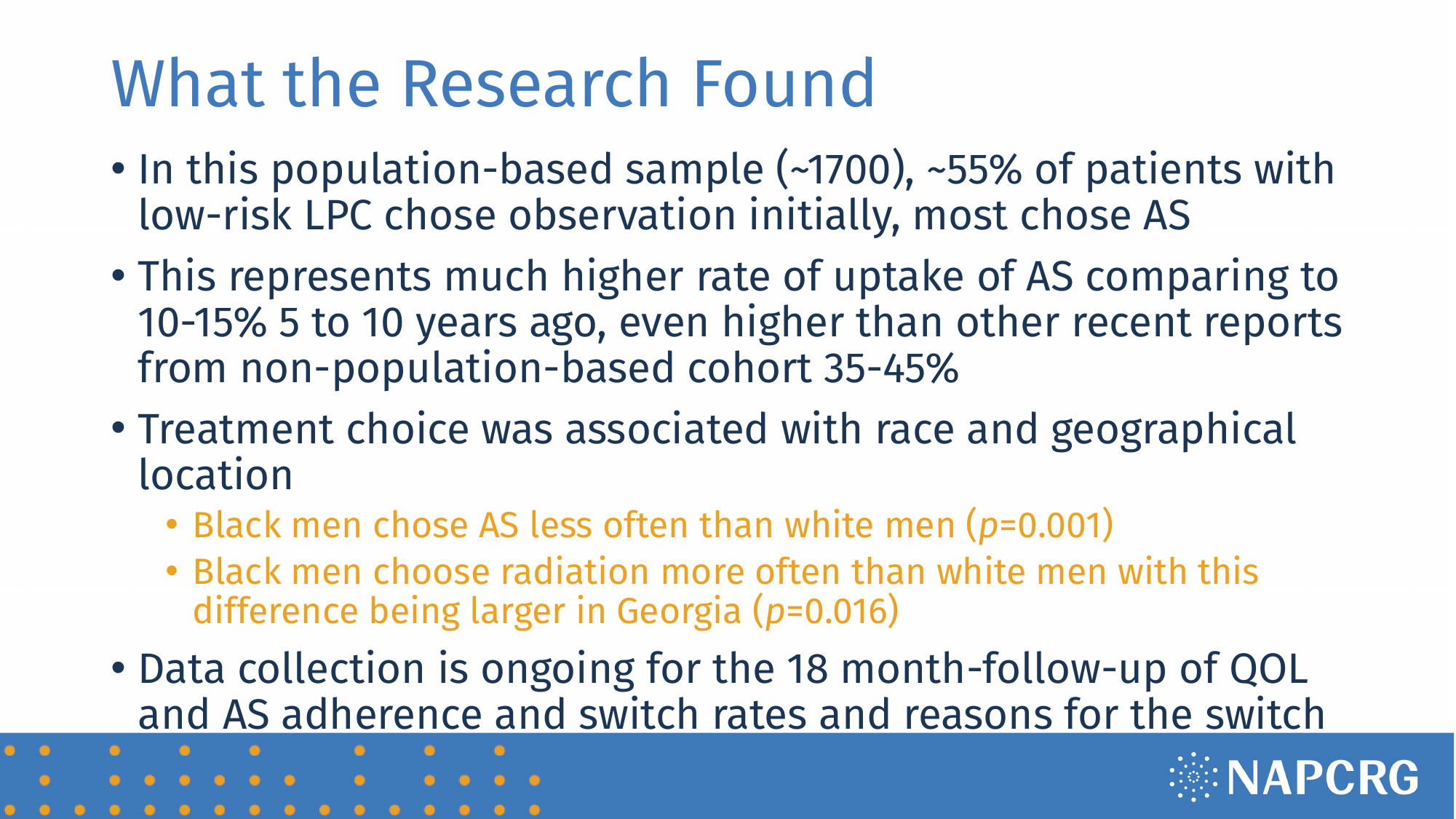

# What the Research Found
In this population-based sample (~1700), ~55% of patients with low-risk LPC chose observation initially, most chose AS
This represents much higher rate of uptake of AS comparing to 10-15% 5 to 10 years ago, even higher than other recent reports from non-population-based cohort 35-45%
Treatment choice was associated with race and geographical location
Black men chose AS less often than white men (p=0.001)
Black men choose radiation more often than white men with this difference being larger in Georgia (p=0.016)
Data collection is ongoing for the 18 month-follow-up of QOL and AS adherence and switch rates and reasons for the switch